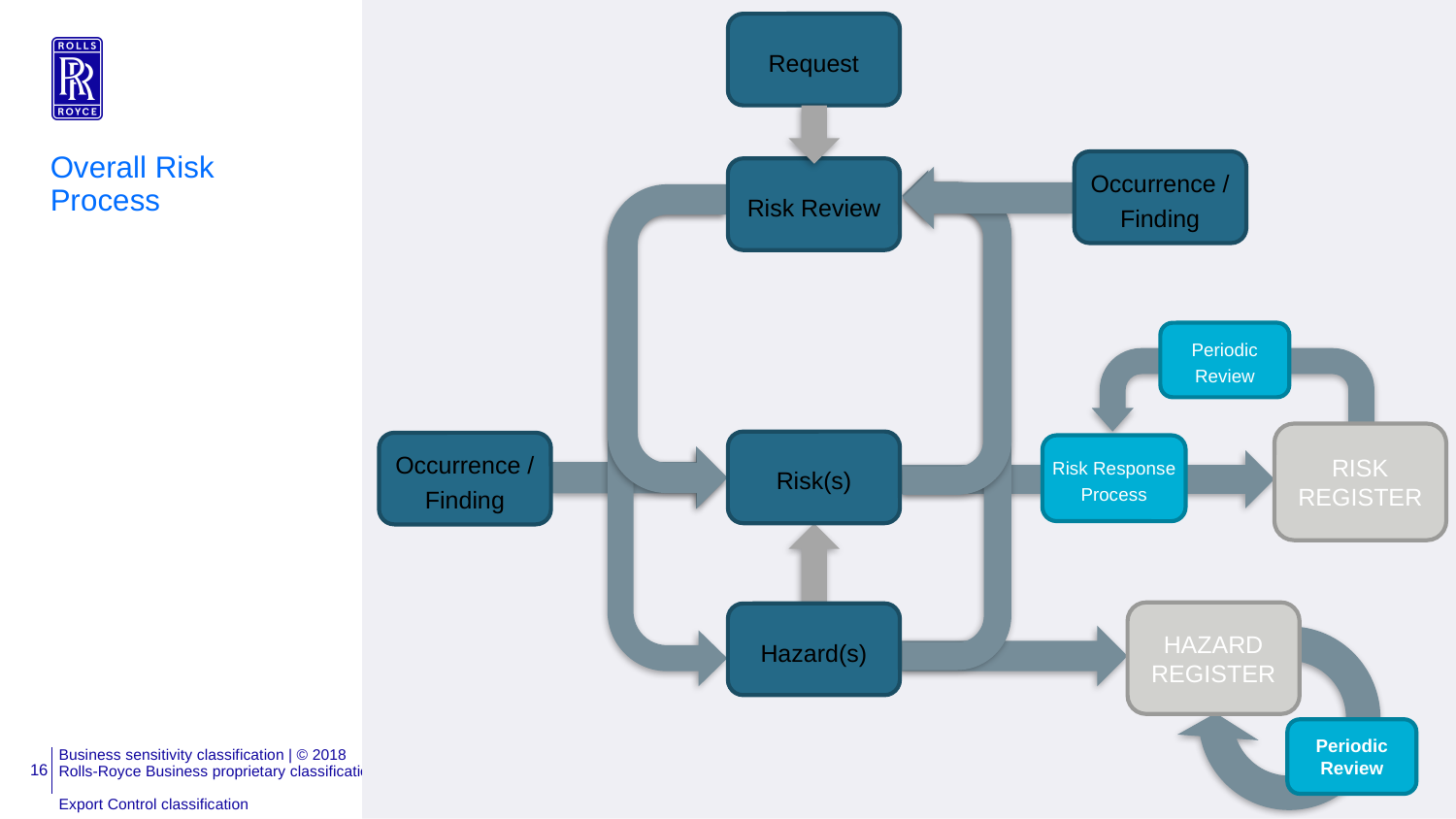

Request

Overall Risk Process
Occurrence / Finding
Risk Review

Periodic Review

RISK REGISTER
Risk(s)
Occurrence / Finding
Risk Response Process

HAZARD REGISTER

Periodic Review
Hazard(s)